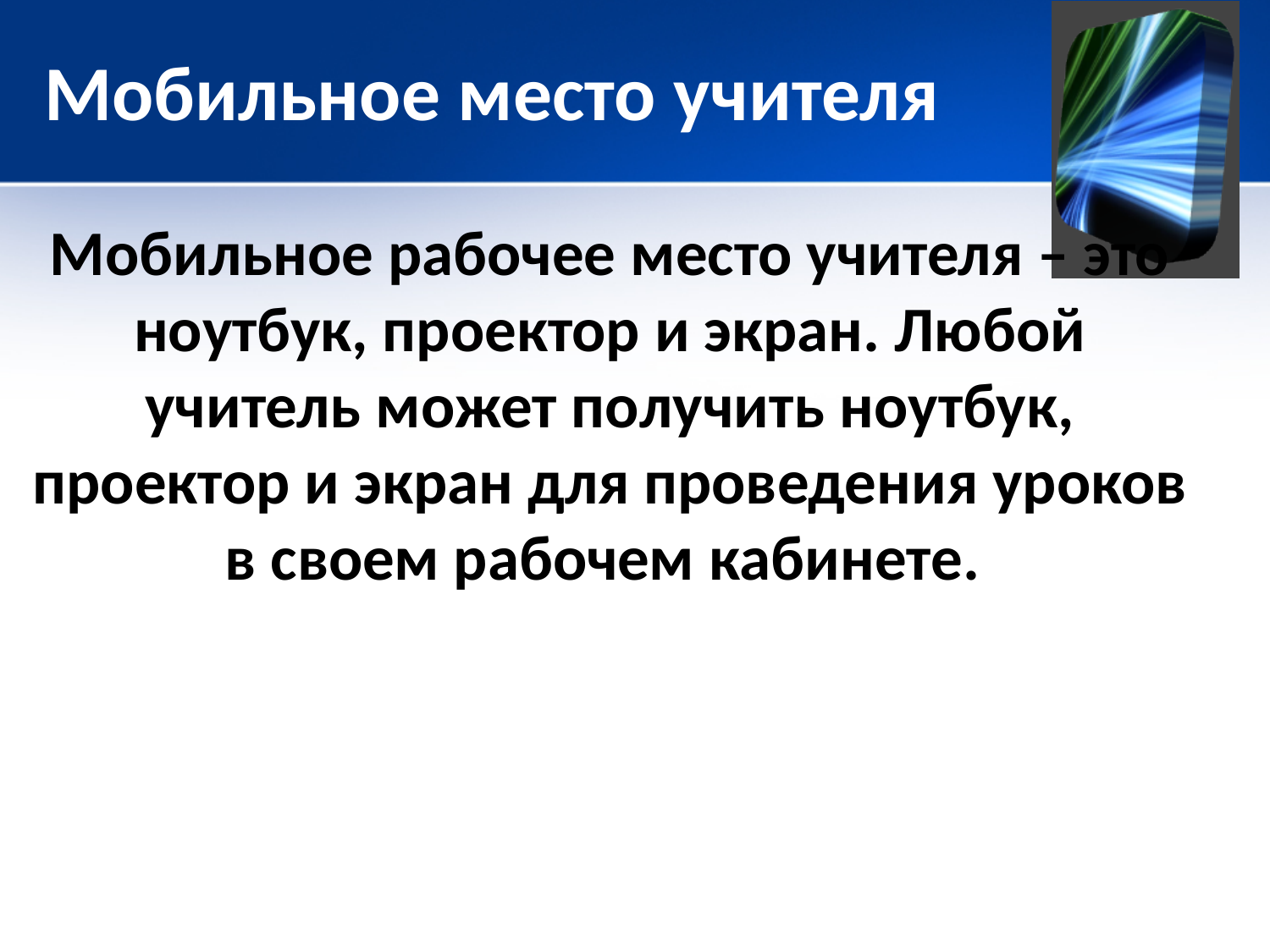

# Мобильное место учителя
Мобильное рабочее место учителя – это ноутбук, проектор и экран. Любой учитель может получить ноутбук, проектор и экран для проведения уроков в своем рабочем кабинете.